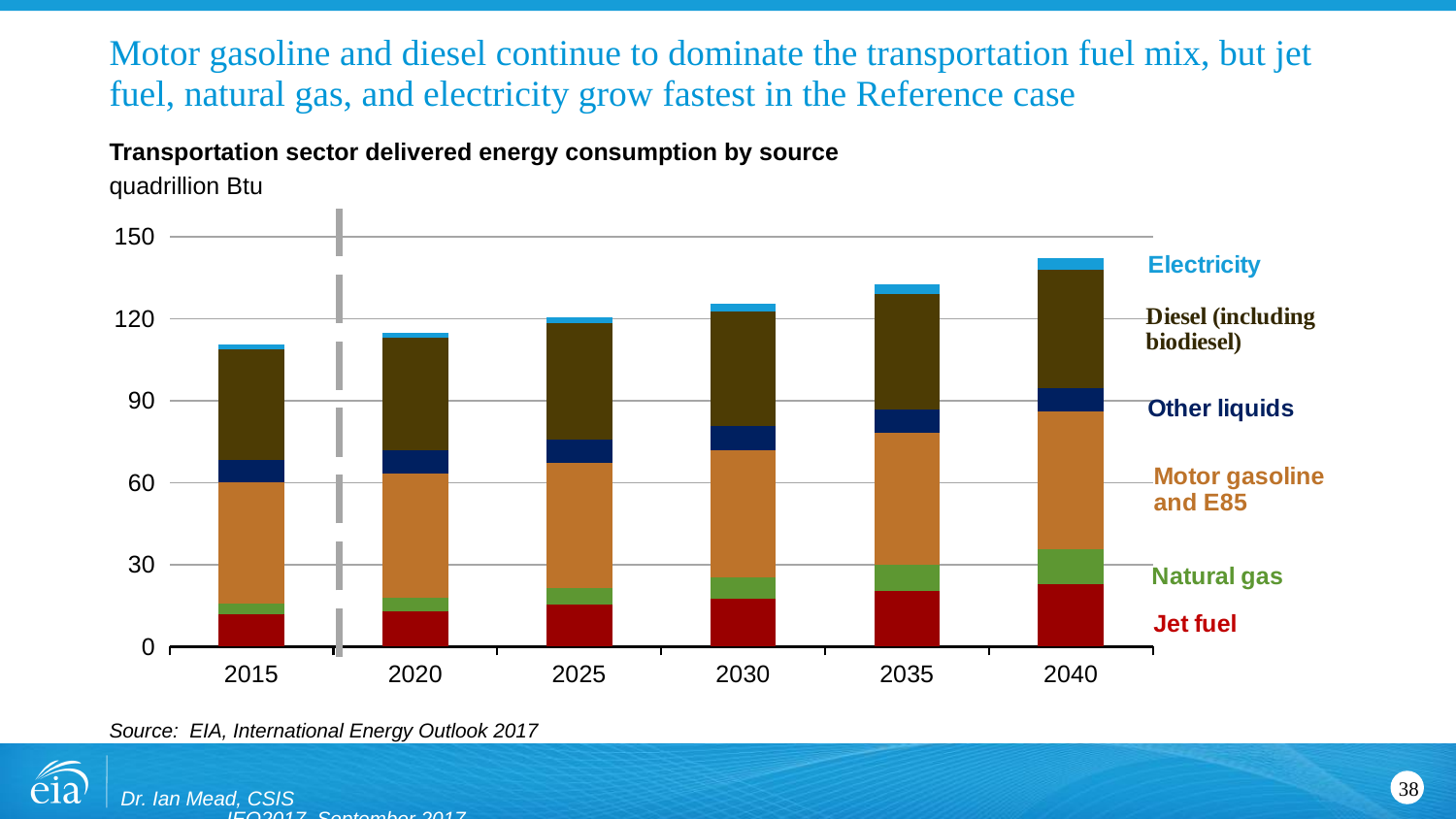

# Motor gasoline and diesel continue to dominate the transportation fuel mix, but jet fuel, natural gas, and electricity grow fastest in the Reference case
Transportation sector delivered energy consumption by source
quadrillion Btu

### Chart

| Category | Jet fuel | Natural gas | Motor gasoline and E85 | Other liquids | Diesel (including biodiesel) | Electricity |
|---|---|---|---|---|---|---|
| 2015 | 12.0413 | 3.8693 | 44.1728 | 8.4383 | 40.5057 | 1.4754 |
| 2020 | 13.1017 | 4.6581 | 45.6117 | 8.6645 | 41.0313 | 1.7208 |
| 2025 | 15.35 | 6.0543 | 45.7626 | 8.738199999999999 | 42.3669 | 2.156 |
| 2030 | 17.7015 | 7.6647 | 46.5863 | 8.7225 | 42.1496 | 2.6944 |
| 2035 | 20.2564 | 9.7841 | 48.2302 | 8.6862 | 42.2539 | 3.4401 |
| 2040 | 23.0063 | 12.542 | 50.7121 | 8.5136 | 43.0881 | 4.3878 |
Source:  EIA, International Energy Outlook 2017
Dr. Ian Mead, CSIS                                                                                                                                                                                           IEO2017, September 2017
38